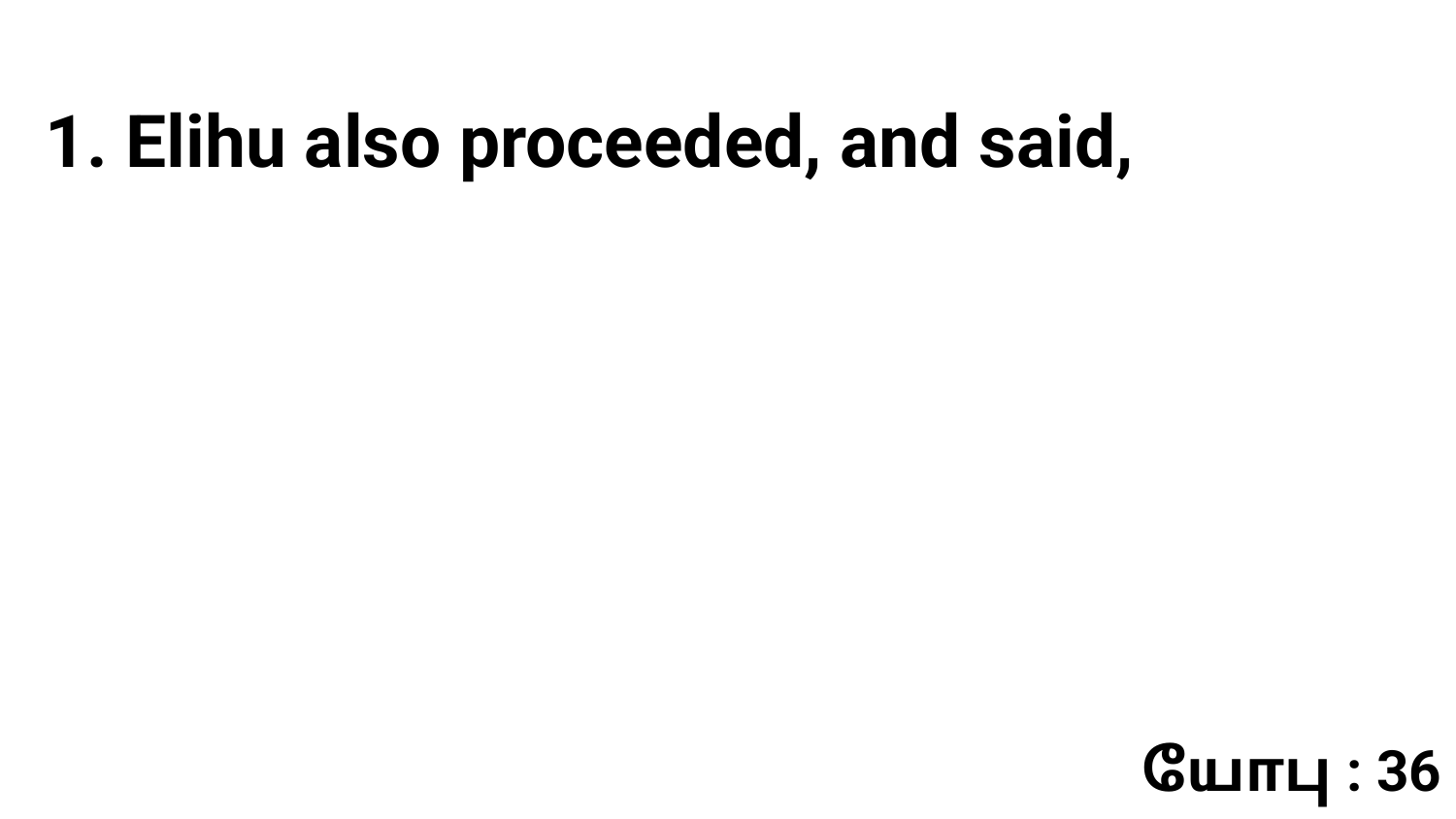

1. Elihu also proceeded, and said,
யோபு : 36